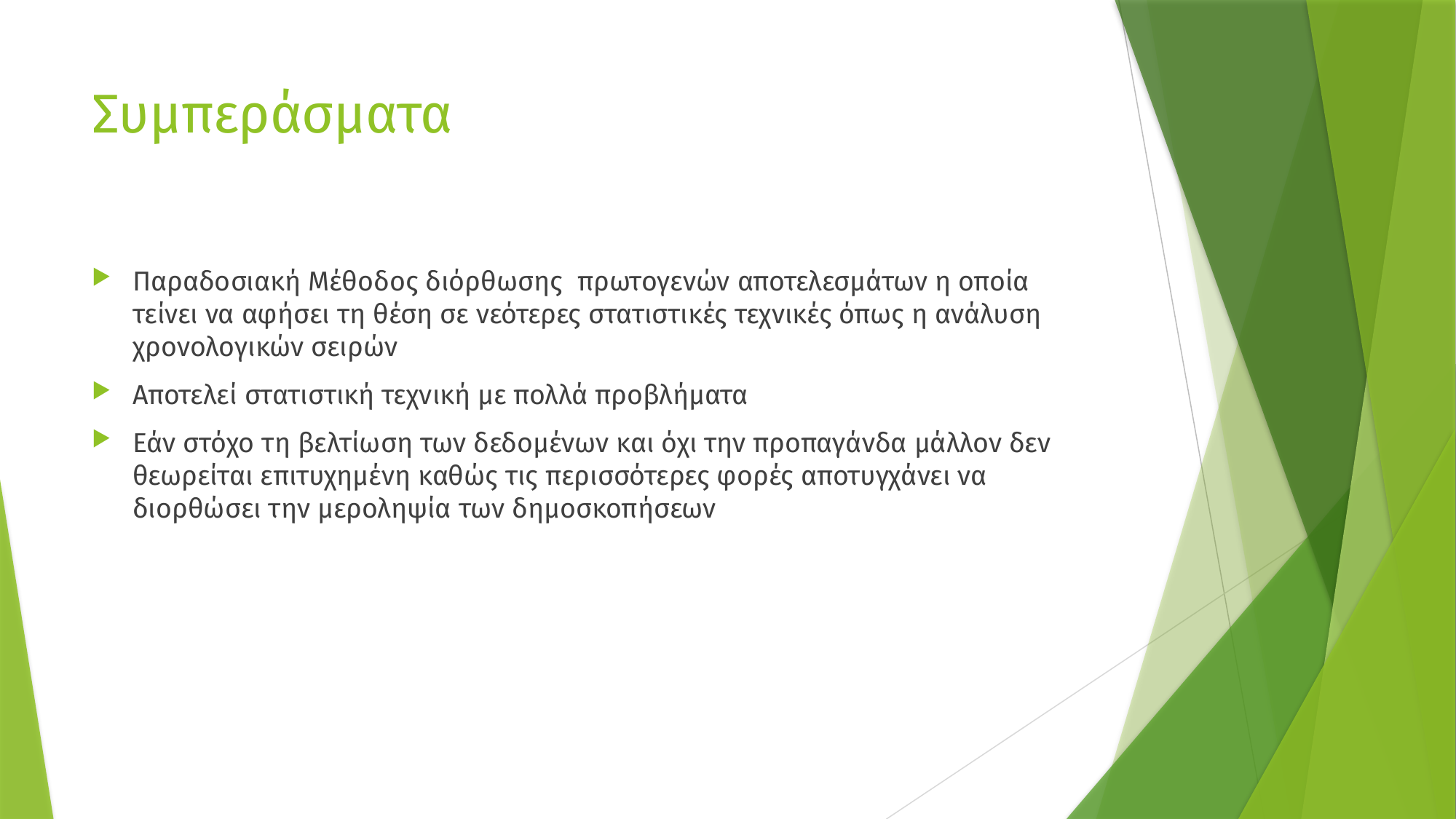

# Συμπεράσματα
Παραδοσιακή Μέθοδος διόρθωσης  πρωτογενών αποτελεσμάτων η οποία τείνει να αφήσει τη θέση σε νεότερες στατιστικές τεχνικές όπως η ανάλυση χρονολογικών σειρών
Αποτελεί στατιστική τεχνική με πολλά προβλήματα
Εάν στόχο τη βελτίωση των δεδομένων και όχι την προπαγάνδα μάλλον δεν θεωρείται επιτυχημένη καθώς τις περισσότερες φορές αποτυγχάνει να διορθώσει την μεροληψία των δημοσκοπήσεων